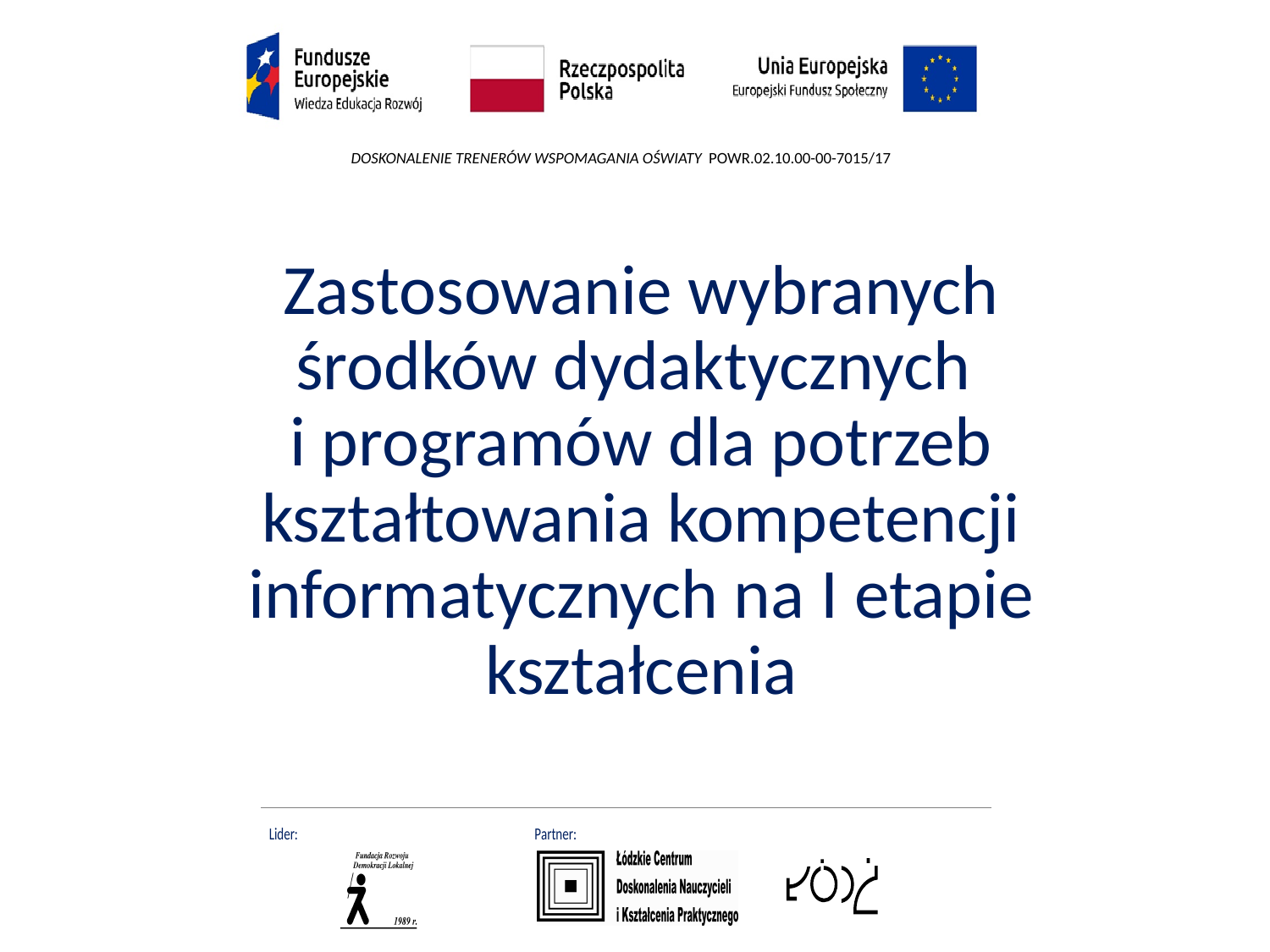

# Zastosowanie wybranych środków dydaktycznych i programów dla potrzeb kształtowania kompetencji informatycznych na I etapie kształcenia